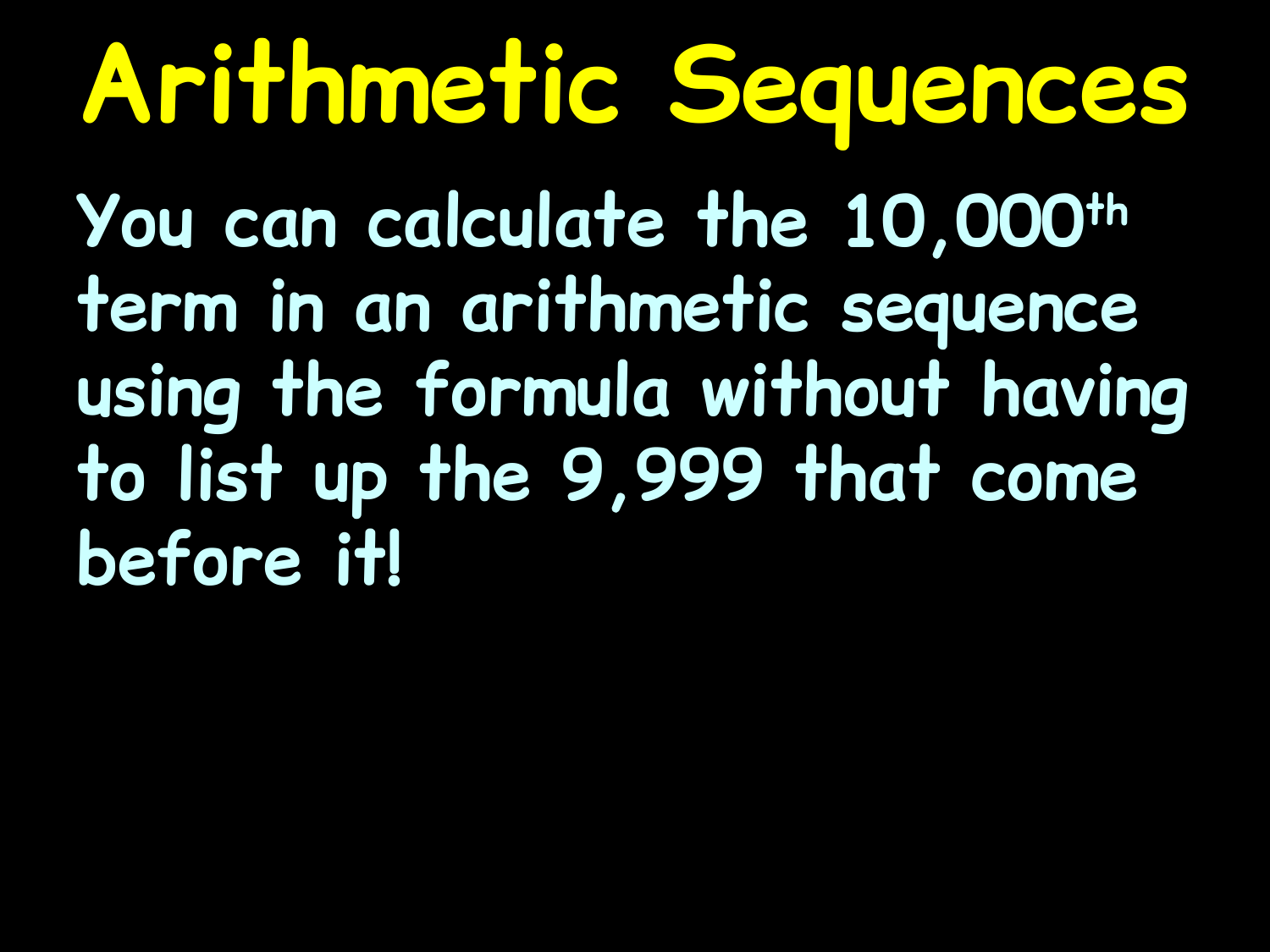

# Arithmetic Sequences
You can calculate the 10,000th term in an arithmetic sequence using the formula without having to list up the 9,999 that come before it!